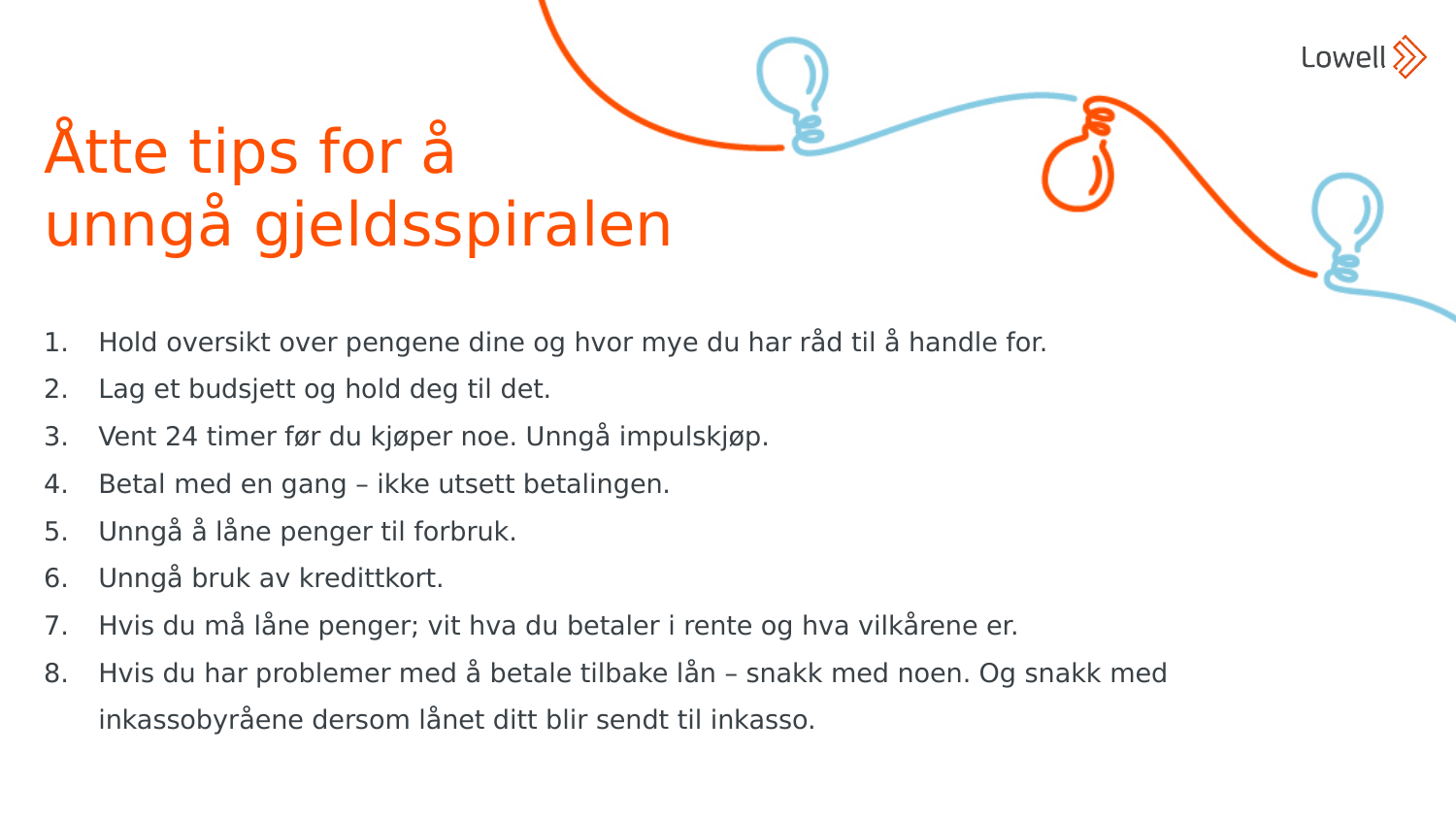

Åtte tips for å
unngå gjeldsspiralen

Hold oversikt over pengene dine og hvor mye du har råd til å handle for.
Lag et budsjett og hold deg til det.
Vent 24 timer før du kjøper noe. Unngå impulskjøp.
Betal med en gang – ikke utsett betalingen.
Unngå å låne penger til forbruk.
Unngå bruk av kredittkort.
Hvis du må låne penger; vit hva du betaler i rente og hva vilkårene er.
Hvis du har problemer med å betale tilbake lån – snakk med noen. Og snakk med inkassobyråene dersom lånet ditt blir sendt til inkasso.